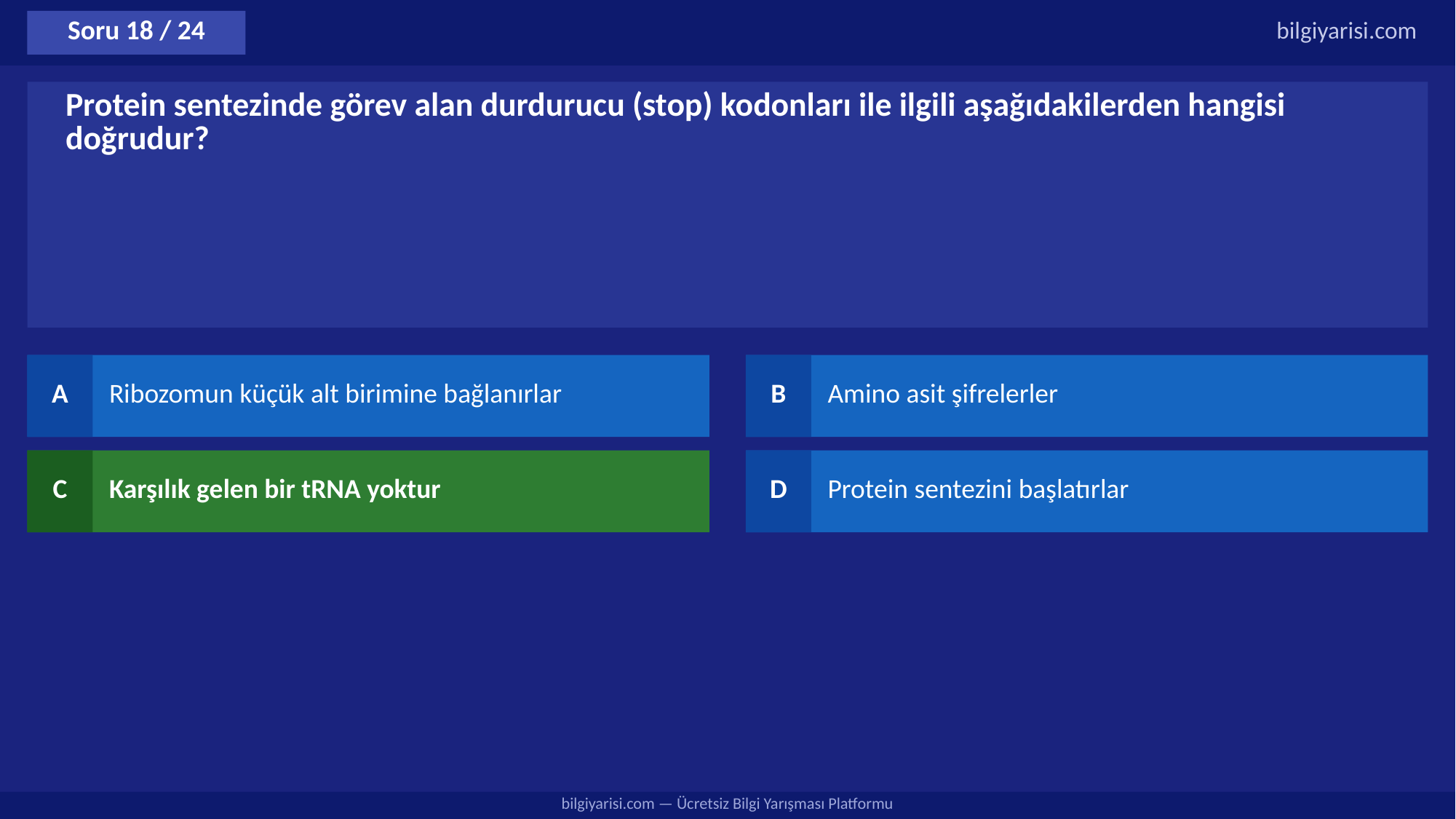

Soru 18 / 24
bilgiyarisi.com

Protein sentezinde görev alan durdurucu (stop) kodonları ile ilgili aşağıdakilerden hangisi doğrudur?

A
Ribozomun küçük alt birimine bağlanırlar

B
Amino asit şifrelerler

C
Karşılık gelen bir tRNA yoktur

D
Protein sentezini başlatırlar
bilgiyarisi.com — Ücretsiz Bilgi Yarışması Platformu